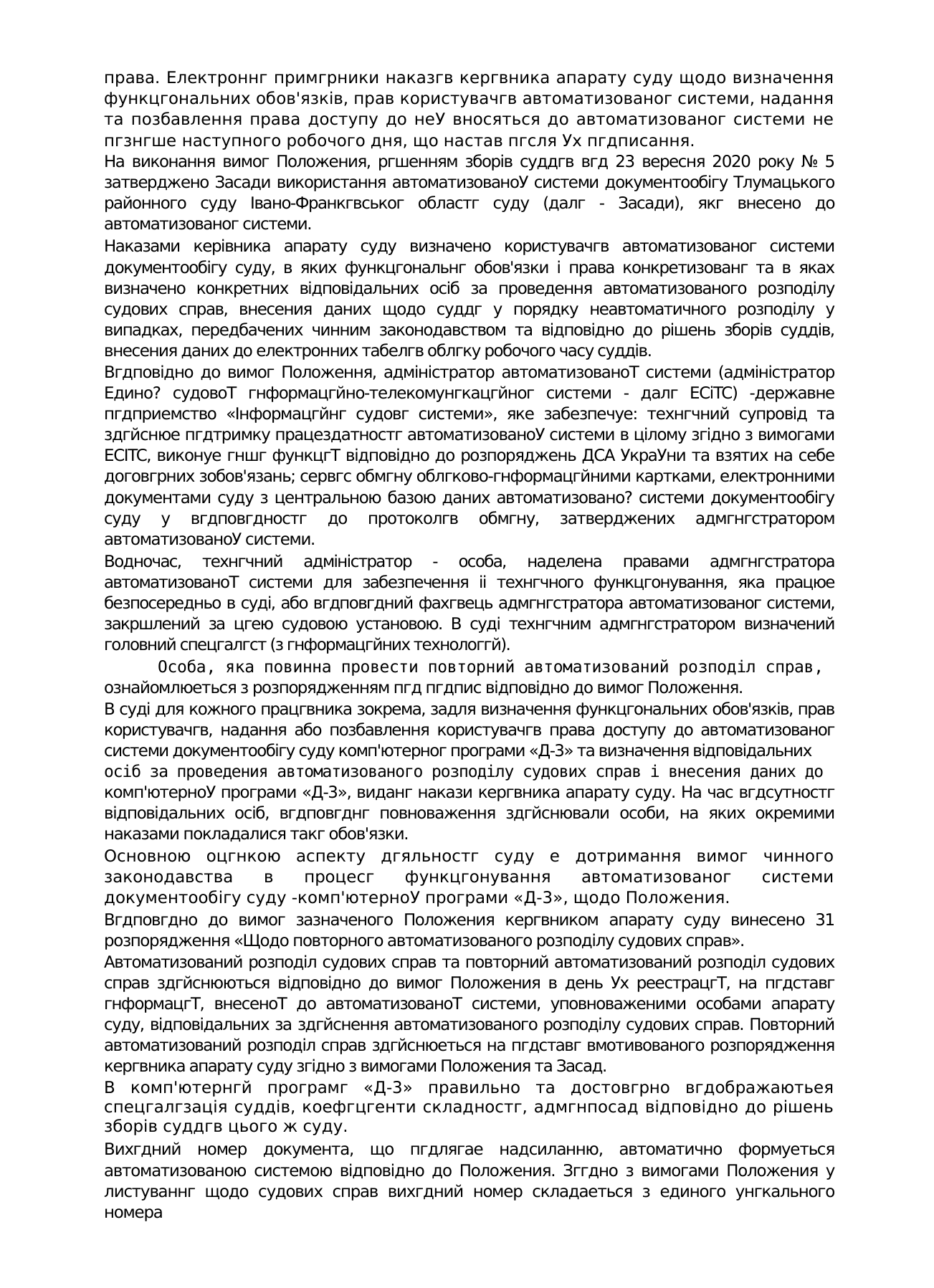

права. Електроннг примгрники наказгв кергвника апарату суду щодо визначення функцгональних обов'язкiв, прав користувачгв автоматизованог системи, надання та позбавлення права доступу до неУ вносяться до автоматизованог системи не пгзнгше наступного робочого дня, що настав пгсля Ух пгдписання.
На виконання вимог Положения, ргшенням зборiв суддгв вгд 23 вересня 2020 року № 5 затверджено Засади використання автоматизованоУ системи документообiгу Тлумацького районного суду Iвано-Франкгвськог областг суду (далг - Засади), якг внесено до автоматизованог системи.
Наказами керiвника апарату суду визначено користувачгв автоматизованог системи документообiгу суду, в яких функцгональнг обов'язки i права конкретизованг та в яках визначено конкретних вiдповiдальних осiб за проведення автоматизованого розподiлу судових справ, внесения даних щодо суддг у порядку неавтоматичного розподiлу у випадках, передбачених чинним законодавством та вiдповiдно до рiшень зборiв суддiв, внесения даних до електронних табелгв облгку робочого часу суддiв.
Вгдповiдно до вимог Положення, адмiнiстратор автоматизованоТ системи (адмiнiстратор Едино? судовоТ гнформацгйно-телекомунгкацгйног системи - далг ECiTC) -державне пгдприемство «Iнформацгйнг судовг системи», яке забезпечуе: технгчний супровiд та здгйснюе пгдтримку працездатностг автоматизованоУ системи в цiлому згiдно з вимогами ECITC, виконуе гншг функцгТ вiдповiдно до розпоряджень ДСА УкраУни та взятих на себе договгрних зобов'язань; сервгс обмгну облгково-гнформацгйними картками, електронними документами суду з центральною базою даних автоматизовано? системи документообiгу суду у вгдповгдностг до протоколгв обмгну, затверджених адмгнгстратором автоматизованоУ системи.
Водночас, технгчний адмiнiстратор - особа, наделена правами адмгнгстратора автоматизованоТ системи для забезпечення ii технгчного функцгонування, яка працюе безпосередньо в судi, або вгдповгдний фахгвець адмгнгстратора автоматизованог системи, закршлений за цгею судовою установою. В судi технгчним адмгнгстратором визначений головний спецгалгст (з гнформацгйних технологгй).
Особа, яка повинна провести повторний автоматизований розподiл справ,
ознайомлюеться з розпорядженням пгд пгдпис вiдповiдно до вимог Положення.
В судi для кожного працгвника зокрема, задля визначення функцгональних обов'язкiв, прав користувачгв, надання або позбавлення користувачгв права доступу до автоматизованог системи документообiгу суду комп'ютерног програми «Д-3» та визначення вiдповiдальних
осiб за проведения автоматизованого розподiлу судових справ i внесения даних до
комп'ютерноУ програми «Д-3», виданг накази кергвника апарату суду. На час вгдсутностг вiдповiдальних осiб, вгдповгднг повноваження здгйснювали особи, на яких окремими наказами покладалися такг обов'язки.
Основною оцгнкою аспекту дгяльностг суду е дотримання вимог чинного законодавства в процесг функцгонування автоматизованог системи документообiгу суду -комп'ютерноУ програми «Д-3», щодо Положения.
Вгдповгдно до вимог зазначеного Положения кергвником апарату суду винесено 31 розпорядження «Щодо повторного автоматизованого розподiлу судових справ».
Автоматизований розподiл судових справ та повторний автоматизований розподiл судових справ здгйснюються вiдповiдно до вимог Положения в день Ух реестрацгТ, на пгдставг гнформацгТ, внесеноТ до автоматизованоТ системи, уповноваженими особами апарату суду, вiдповiдальних за здгйснення автоматизованого розподiлу судових справ. Повторний автоматизований розподiл справ здгйснюеться на пгдставг вмотивованого розпорядження кергвника апарату суду згiдно з вимогами Положения та Засад.
В комп'ютернгй програмг «Д-3» правильно та достовгрно вгдображаютьея спецгалгзацiя суддiв, коефгцгенти складностг, адмгнпосад вiдповiдно до рiшень зборiв суддгв цього ж суду.
Вихгдний номер документа, що пгдлягае надсиланню, автоматично формуеться автоматизованою системою вiдповiдно до Положения. Зггдно з вимогами Положения у листуваннг щодо судових справ вихгдний номер складаеться з единого унгкального номера